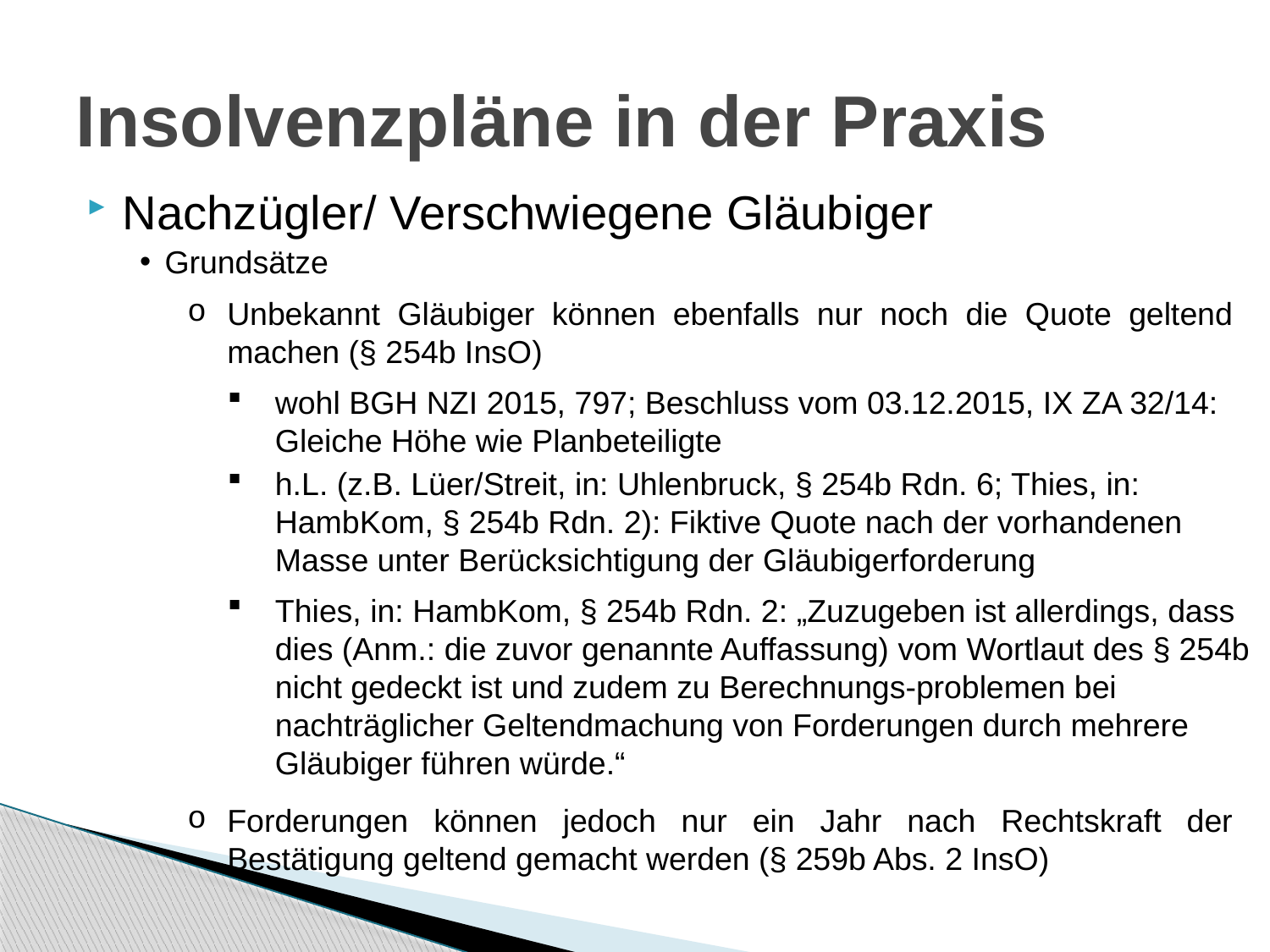

# Insolvenzpläne in der Praxis
Nachzügler/ Verschwiegene Gläubiger
Grundsätze
Unbekannt Gläubiger können ebenfalls nur noch die Quote geltend machen (§ 254b InsO)
wohl BGH NZI 2015, 797; Beschluss vom 03.12.2015, IX ZA 32/14: Gleiche Höhe wie Planbeteiligte
h.L. (z.B. Lüer/Streit, in: Uhlenbruck, § 254b Rdn. 6; Thies, in: HambKom, § 254b Rdn. 2): Fiktive Quote nach der vorhandenen Masse unter Berücksichtigung der Gläubigerforderung
Thies, in: HambKom, § 254b Rdn. 2: „Zuzugeben ist allerdings, dass dies (Anm.: die zuvor genannte Auffassung) vom Wortlaut des § 254b nicht gedeckt ist und zudem zu Berechnungs-problemen bei nachträglicher Geltendmachung von Forderungen durch mehrere Gläubiger führen würde.“
Forderungen können jedoch nur ein Jahr nach Rechtskraft der Bestätigung geltend gemacht werden (§ 259b Abs. 2 InsO)